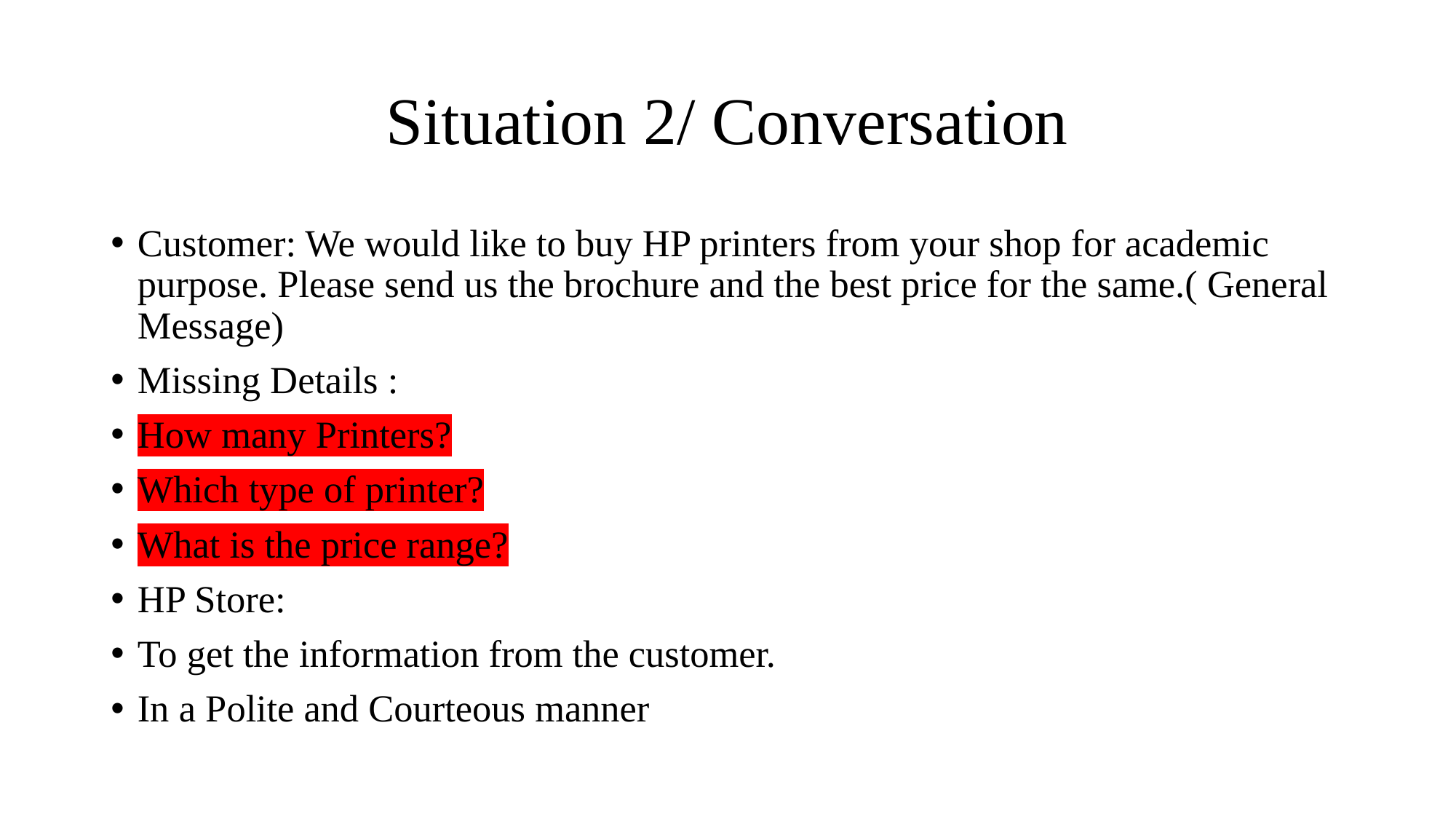

# Situation 2/ Conversation
Customer: We would like to buy HP printers from your shop for academic purpose. Please send us the brochure and the best price for the same.( General Message)
Missing Details :
How many Printers?
Which type of printer?
What is the price range?
HP Store:
To get the information from the customer.
In a Polite and Courteous manner